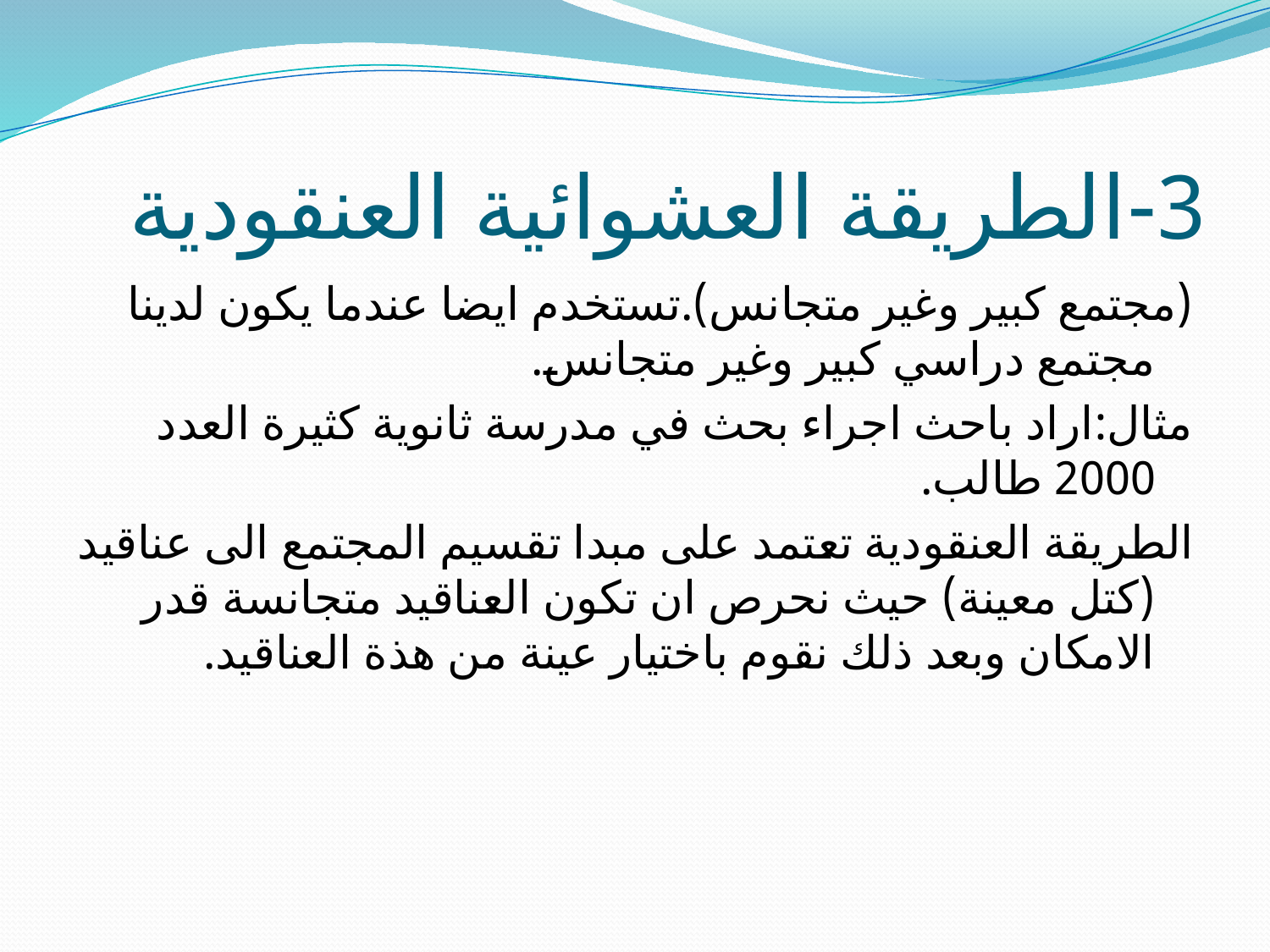

# 3-الطريقة العشوائية العنقودية
(مجتمع كبير وغير متجانس).تستخدم ايضا عندما يكون لدينا مجتمع دراسي كبير وغير متجانس.
مثال:اراد باحث اجراء بحث في مدرسة ثانوية كثيرة العدد 2000 طالب.
الطريقة العنقودية تعتمد على مبدا تقسيم المجتمع الى عناقيد (كتل معينة) حيث نحرص ان تكون العناقيد متجانسة قدر الامكان وبعد ذلك نقوم باختيار عينة من هذة العناقيد.